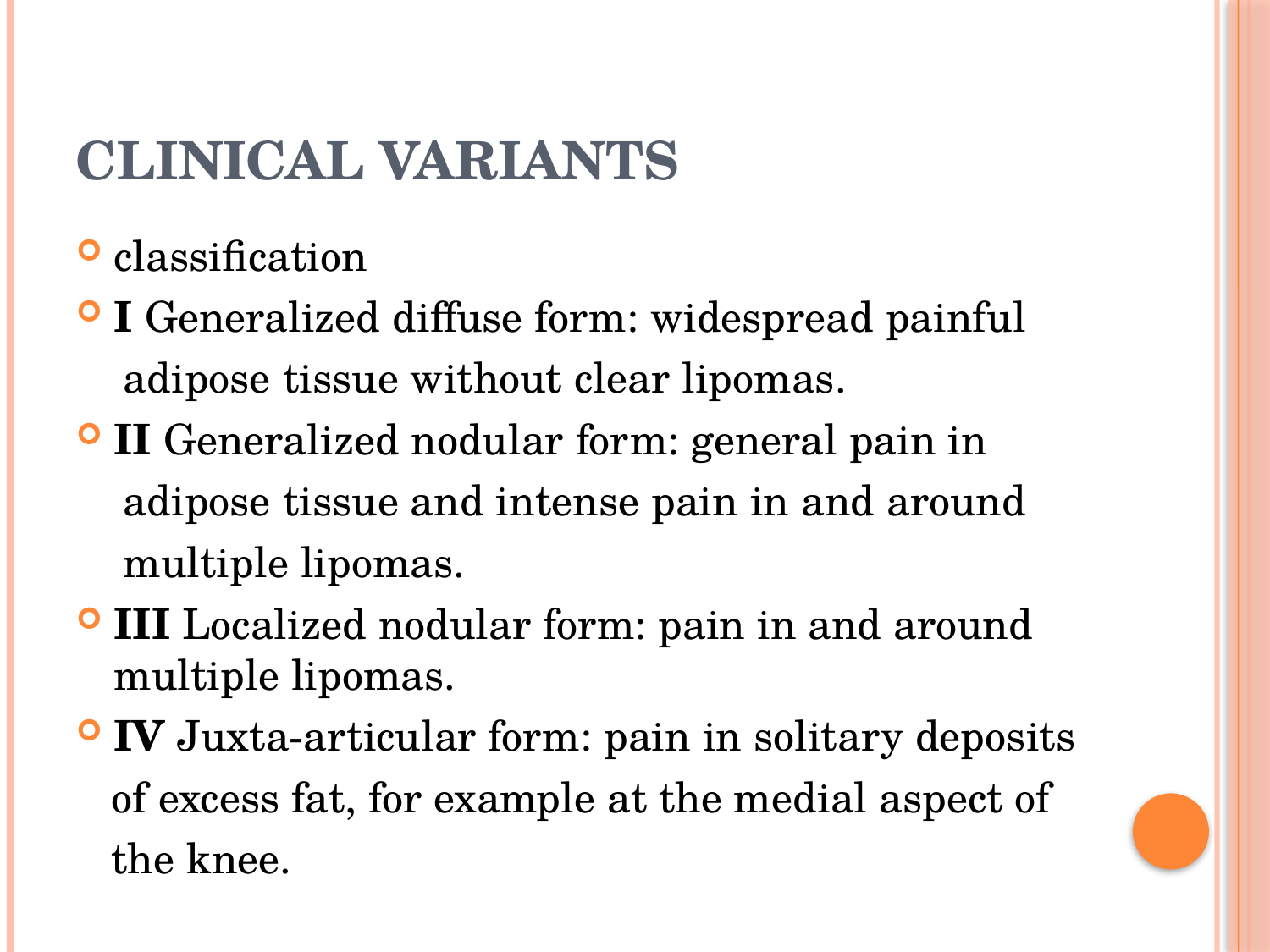

# Clinical variants
classification
I Generalized diffuse form: widespread painful
    adipose tissue without clear lipomas.
II Generalized nodular form: general pain in
    adipose tissue and intense pain in and around
    multiple lipomas.
III Localized nodular form: pain in and around multiple lipomas.
IV Juxta‐articular form: pain in solitary deposits
   of excess fat, for example at the medial aspect of
   the knee.